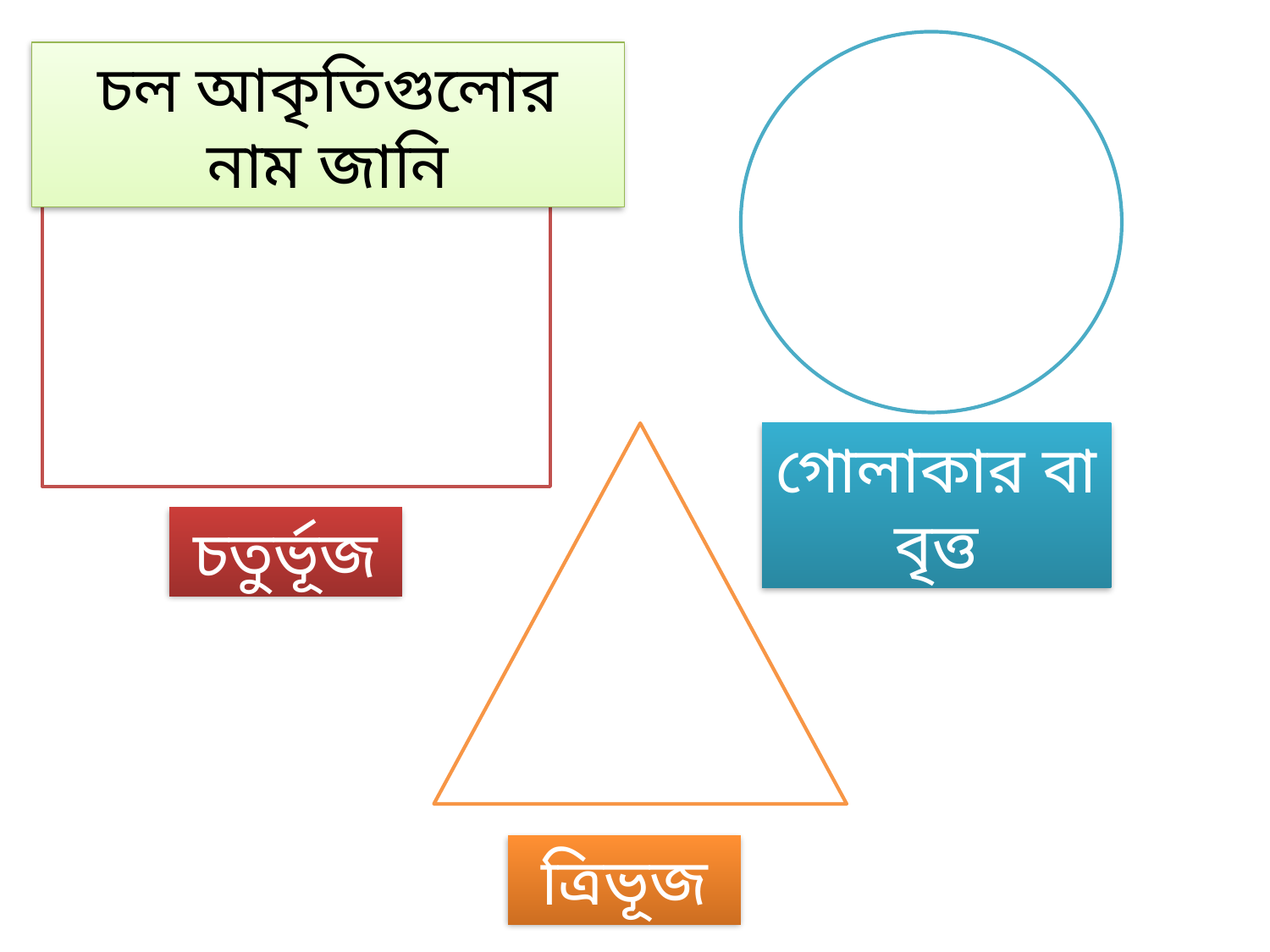

চল আকৃতিগুলোর নাম জানি

গোলাকার বা বৃত্ত
চতুর্ভূজ
ত্রিভূজ